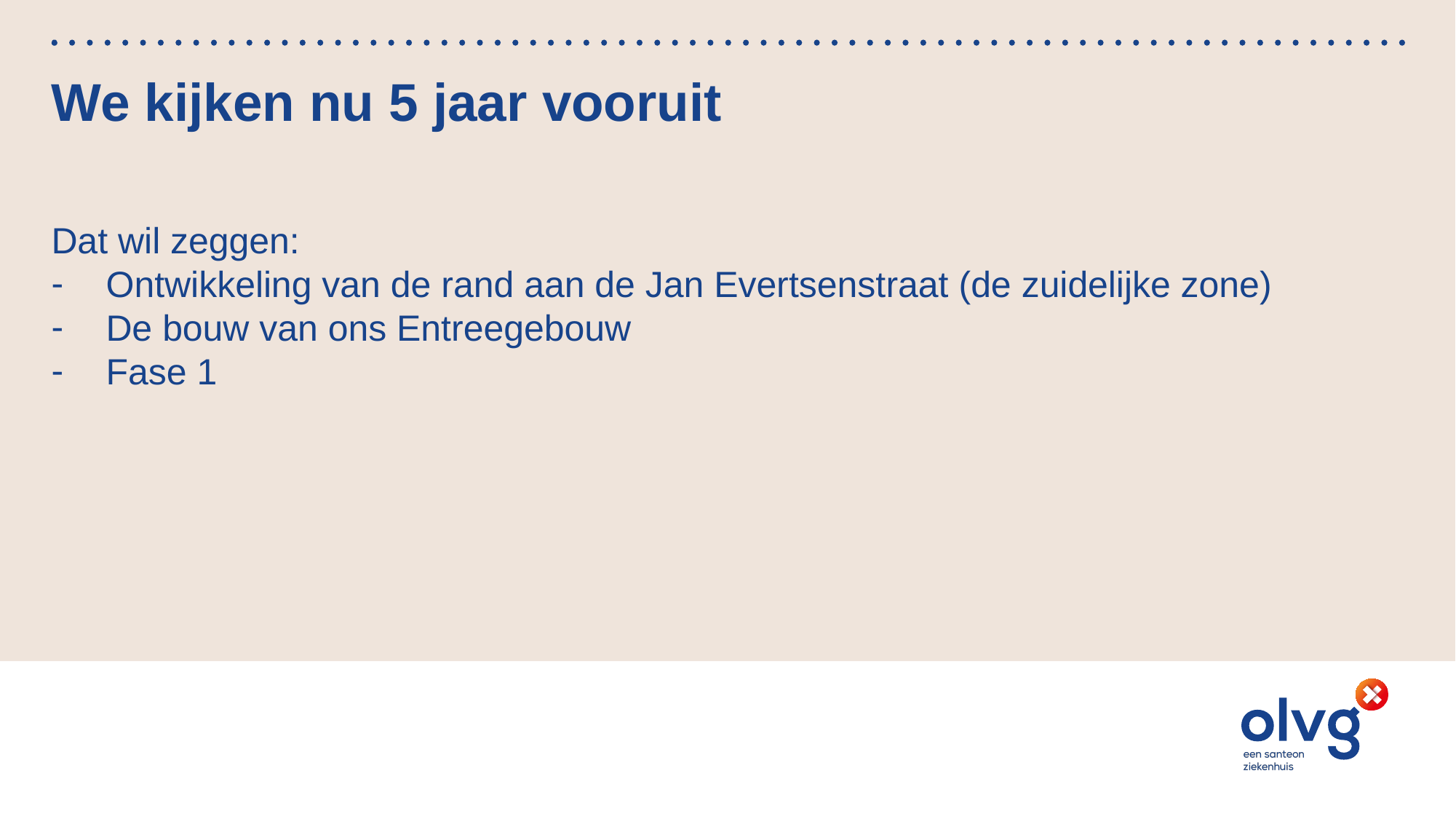

# We kijken nu 5 jaar vooruit
Dat wil zeggen:
Ontwikkeling van de rand aan de Jan Evertsenstraat (de zuidelijke zone)
De bouw van ons Entreegebouw
Fase 1